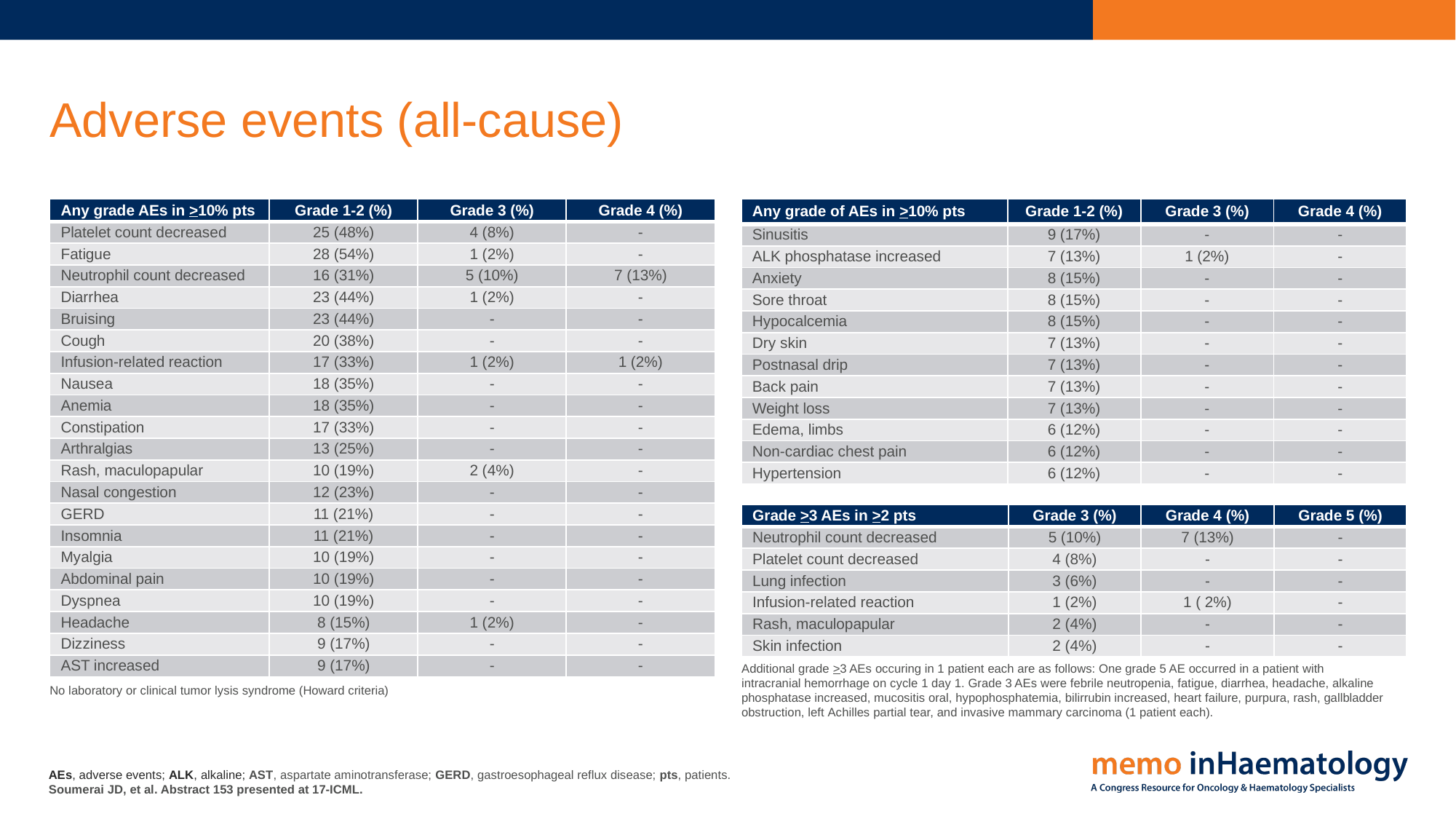

# Adverse events (all-cause)
| Any grade AEs in >10% pts | Grade 1-2 (%) | Grade 3 (%) | Grade 4 (%) |
| --- | --- | --- | --- |
| Platelet count decreased | 25 (48%) | 4 (8%) | - |
| Fatigue | 28 (54%) | 1 (2%) | - |
| Neutrophil count decreased | 16 (31%) | 5 (10%) | 7 (13%) |
| Diarrhea | 23 (44%) | 1 (2%) | - |
| Bruising | 23 (44%) | - | - |
| Cough | 20 (38%) | - | - |
| Infusion-related reaction | 17 (33%) | 1 (2%) | 1 (2%) |
| Nausea | 18 (35%) | - | - |
| Anemia | 18 (35%) | - | - |
| Constipation | 17 (33%) | - | - |
| Arthralgias | 13 (25%) | - | - |
| Rash, maculopapular | 10 (19%) | 2 (4%) | - |
| Nasal congestion | 12 (23%) | - | - |
| GERD | 11 (21%) | - | - |
| Insomnia | 11 (21%) | - | - |
| Myalgia | 10 (19%) | - | - |
| Abdominal pain | 10 (19%) | - | - |
| Dyspnea | 10 (19%) | - | - |
| Headache | 8 (15%) | 1 (2%) | - |
| Dizziness | 9 (17%) | - | - |
| AST increased | 9 (17%) | - | - |
| Any grade of AEs in >10% pts | Grade 1-2 (%) | Grade 3 (%) | Grade 4 (%) |
| --- | --- | --- | --- |
| Sinusitis | 9 (17%) | - | - |
| ALK phosphatase increased | 7 (13%) | 1 (2%) | - |
| Anxiety | 8 (15%) | - | - |
| Sore throat | 8 (15%) | - | - |
| Hypocalcemia | 8 (15%) | - | - |
| Dry skin | 7 (13%) | - | - |
| Postnasal drip | 7 (13%) | - | - |
| Back pain | 7 (13%) | - | - |
| Weight loss | 7 (13%) | - | - |
| Edema, limbs | 6 (12%) | - | - |
| Non-cardiac chest pain | 6 (12%) | - | - |
| Hypertension | 6 (12%) | - | - |
| Grade >3 AEs in >2 pts | Grade 3 (%) | Grade 4 (%) | Grade 5 (%) |
| --- | --- | --- | --- |
| Neutrophil count decreased | 5 (10%) | 7 (13%) | - |
| Platelet count decreased | 4 (8%) | - | - |
| Lung infection | 3 (6%) | - | - |
| Infusion-related reaction | 1 (2%) | 1 ( 2%) | - |
| Rash, maculopapular | 2 (4%) | - | - |
| Skin infection | 2 (4%) | - | - |
Additional grade >3 AEs occuring in 1 patient each are as follows: One grade 5 AE occurred in a patient with intracranial hemorrhage on cycle 1 day 1. Grade 3 AEs were febrile neutropenia, fatigue, diarrhea, headache, alkaline phosphatase increased, mucositis oral, hypophosphatemia, bilirrubin increased, heart failure, purpura, rash, gallbladder obstruction, left Achilles partial tear, and invasive mammary carcinoma (1 patient each).
No laboratory or clinical tumor lysis syndrome (Howard criteria)
AEs, adverse events; ALK, alkaline; AST, aspartate aminotransferase; GERD, gastroesophageal reflux disease; pts, patients.
Soumerai JD, et al. Abstract 153 presented at 17-ICML.